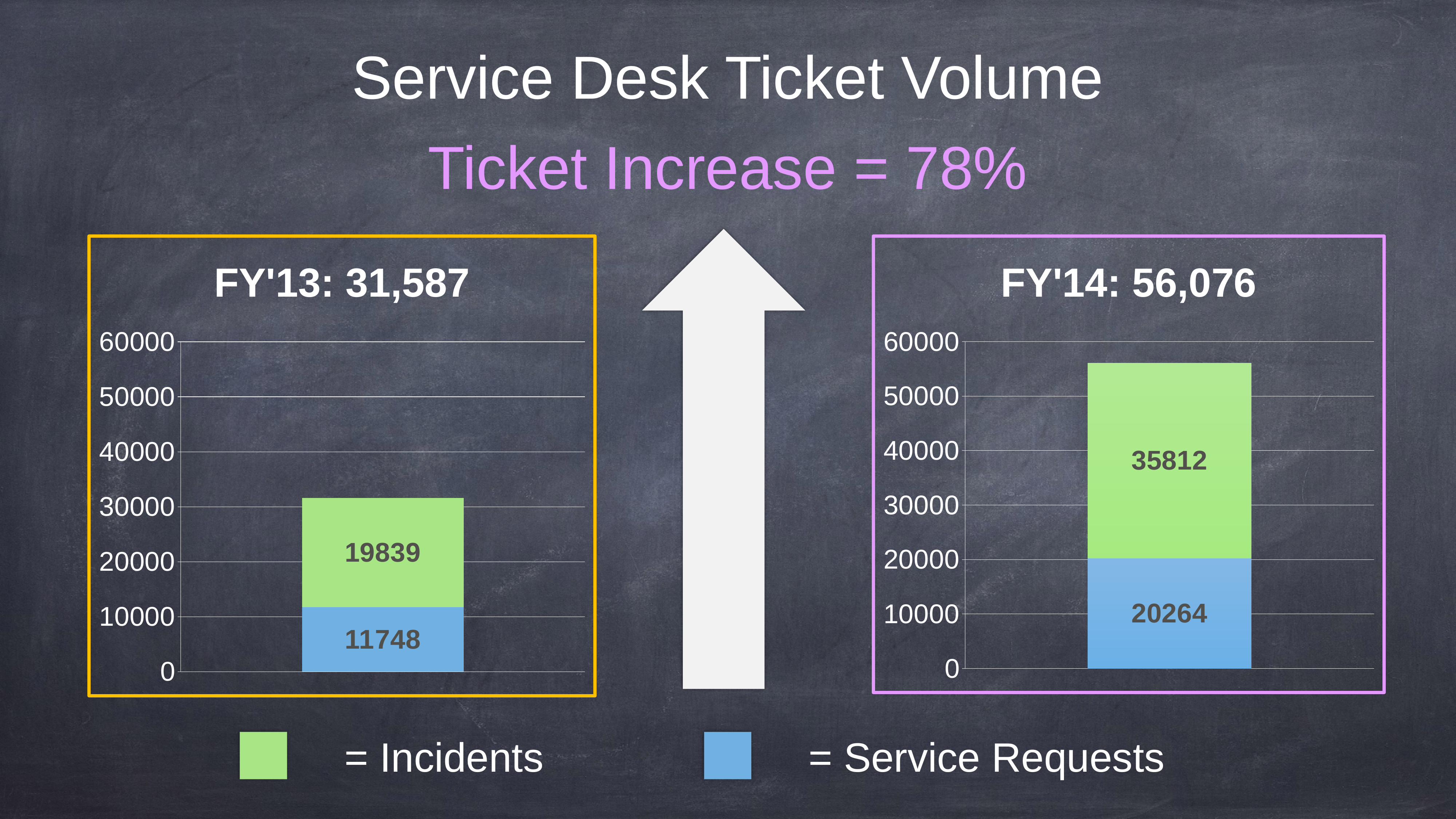

# Service Desk Ticket Volume
Ticket Increase = 78%

### Chart: FY'13: 31,587

| Category | Incident | Service Request |
|---|---|---|
| Total | 11748.0 | 19839.0 |

### Chart: FY'14: 56,076

| Category | Incident | Service Request |
|---|---|---|
| Total | 20264.0 | 35812.0 |
 = Incidents

 = Service Requests